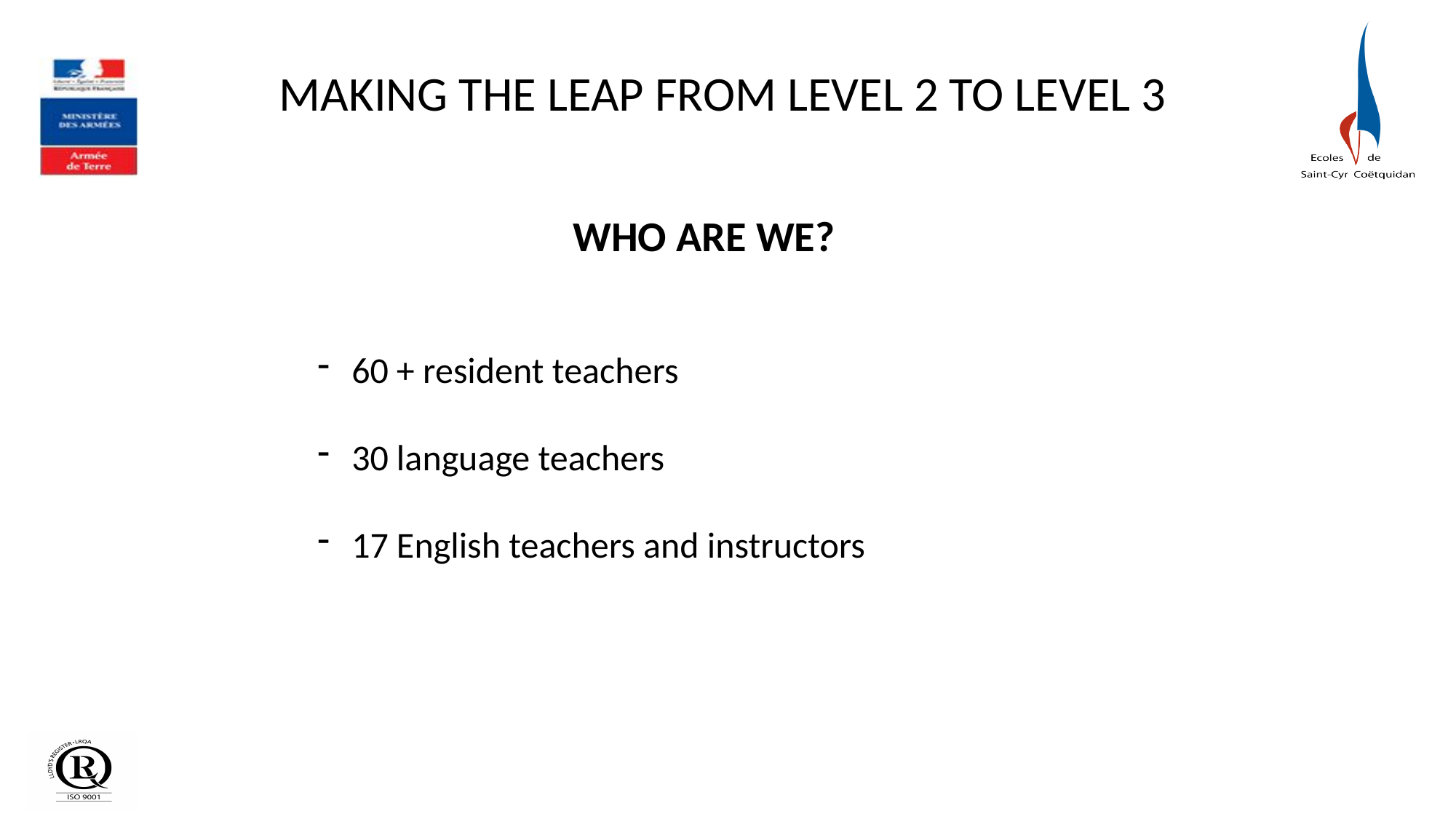

MAKING THE LEAP FROM LEVEL 2 TO LEVEL 3
WHO ARE WE?

60 + resident teachers

30 language teachers

17 English teachers and instructors